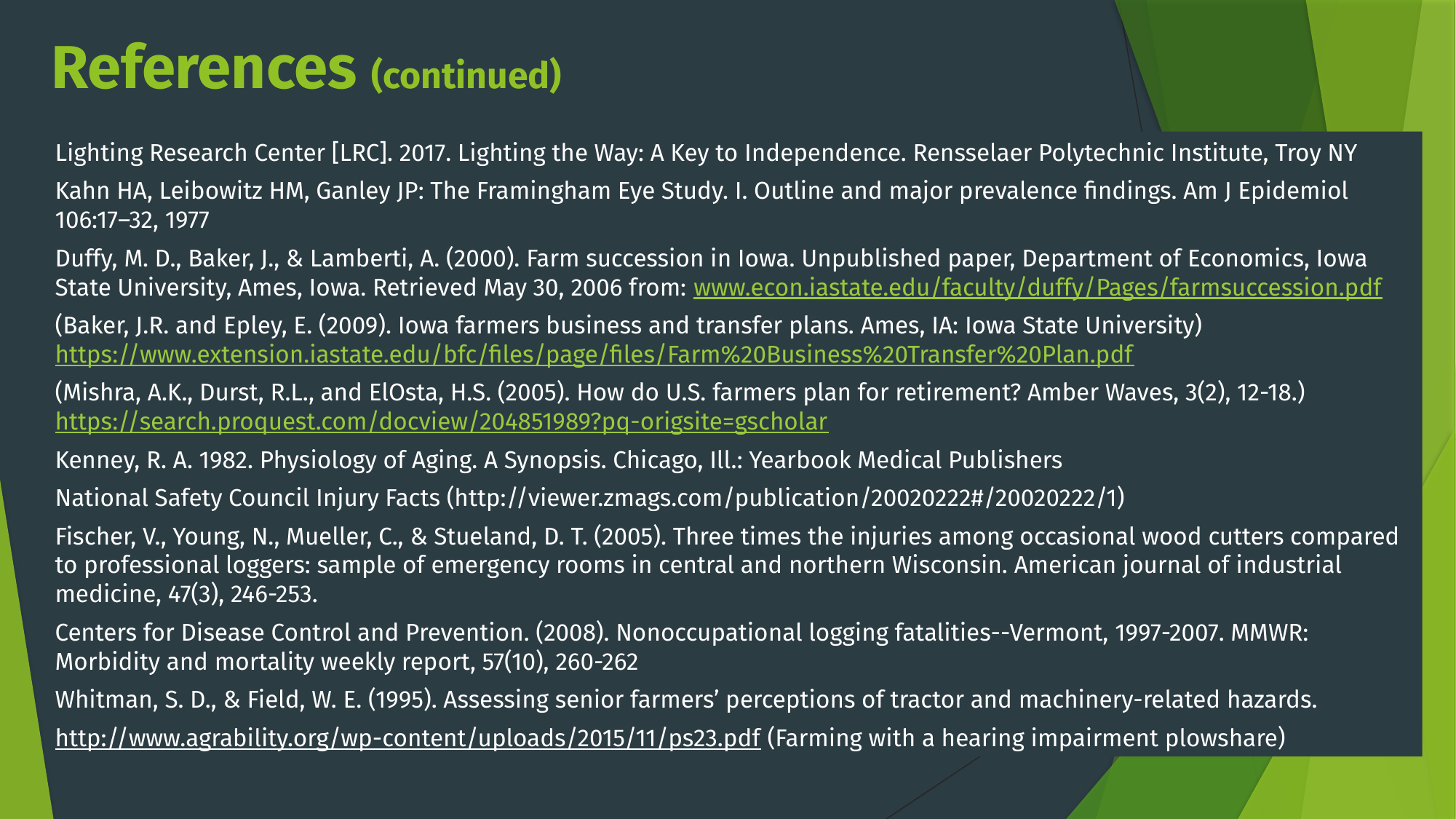

# References (continued)
Lighting Research Center [LRC]. 2017. Lighting the Way: A Key to Independence. Rensselaer Polytechnic Institute, Troy NY
Kahn HA, Leibowitz HM, Ganley JP: The Framingham Eye Study. I. Outline and major prevalence findings. Am J Epidemiol 106:17–32, 1977
Duffy, M. D., Baker, J., & Lamberti, A. (2000). Farm succession in Iowa. Unpublished paper, Department of Economics, Iowa State University, Ames, Iowa. Retrieved May 30, 2006 from: www.econ.iastate.edu/faculty/duffy/Pages/farmsuccession.pdf
(Baker, J.R. and Epley, E. (2009). Iowa farmers business and transfer plans. Ames, IA: Iowa State University) https://www.extension.iastate.edu/bfc/files/page/files/Farm%20Business%20Transfer%20Plan.pdf
(Mishra, A.K., Durst, R.L., and ElOsta, H.S. (2005). How do U.S. farmers plan for retirement? Amber Waves, 3(2), 12-18.) https://search.proquest.com/docview/204851989?pq-origsite=gscholar
Kenney, R. A. 1982. Physiology of Aging. A Synopsis. Chicago, Ill.: Yearbook Medical Publishers
National Safety Council Injury Facts (http://viewer.zmags.com/publication/20020222#/20020222/1)
Fischer, V., Young, N., Mueller, C., & Stueland, D. T. (2005). Three times the injuries among occasional wood cutters compared to professional loggers: sample of emergency rooms in central and northern Wisconsin. American journal of industrial medicine, 47(3), 246-253.
Centers for Disease Control and Prevention. (2008). Nonoccupational logging fatalities--Vermont, 1997-2007. MMWR: Morbidity and mortality weekly report, 57(10), 260-262
Whitman, S. D., & Field, W. E. (1995). Assessing senior farmers’ perceptions of tractor and machinery-related hazards.
http://www.agrability.org/wp-content/uploads/2015/11/ps23.pdf (Farming with a hearing impairment plowshare)